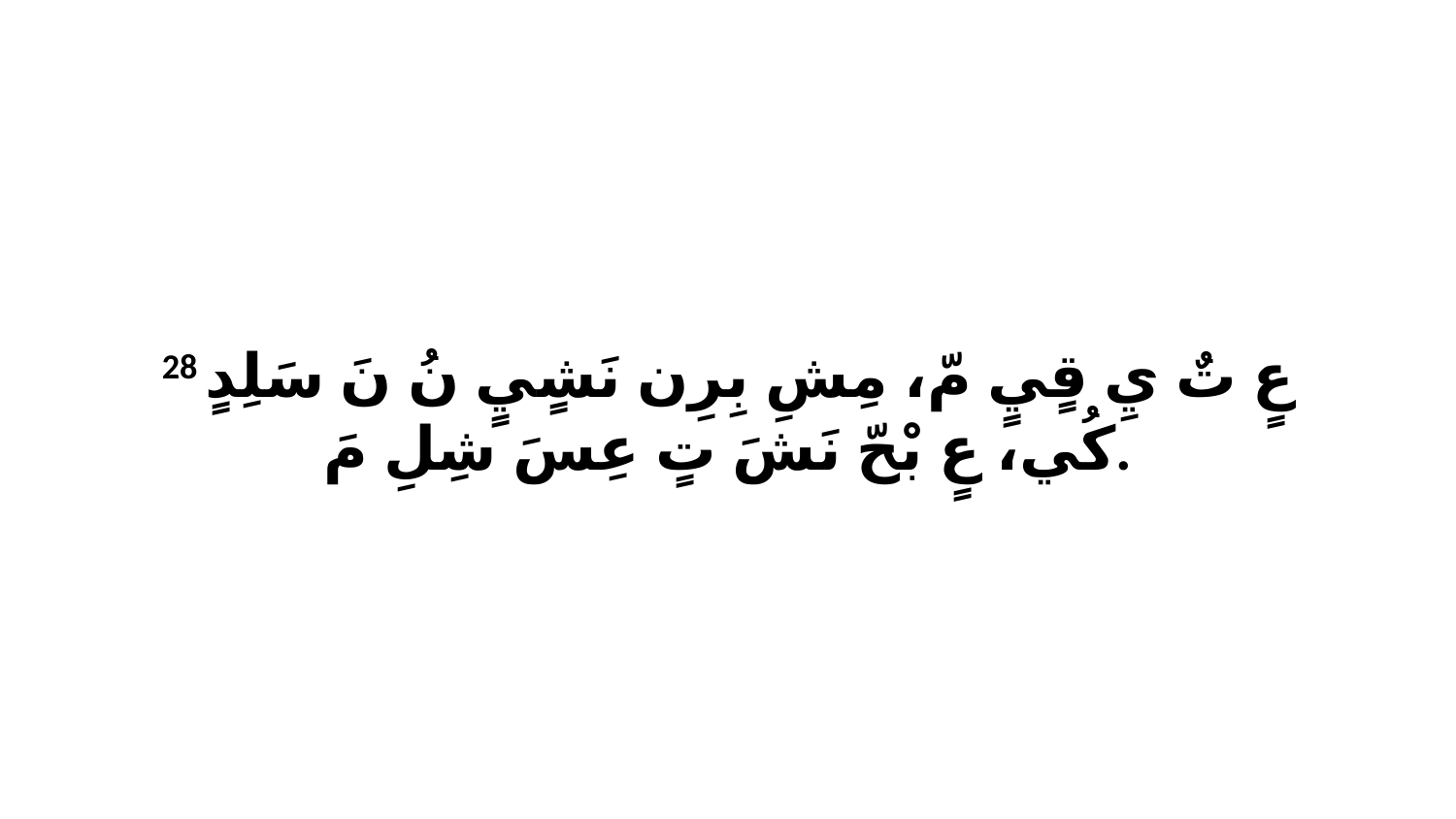

28 عٍ تٌ يِ قٍيٍ مّ، مِشِ بِرِن نَشٍيٍ نُ نَ سَلِدٍ كُي، عٍ بْحّ نَشَ تٍ عِسَ شِلِ مَ.